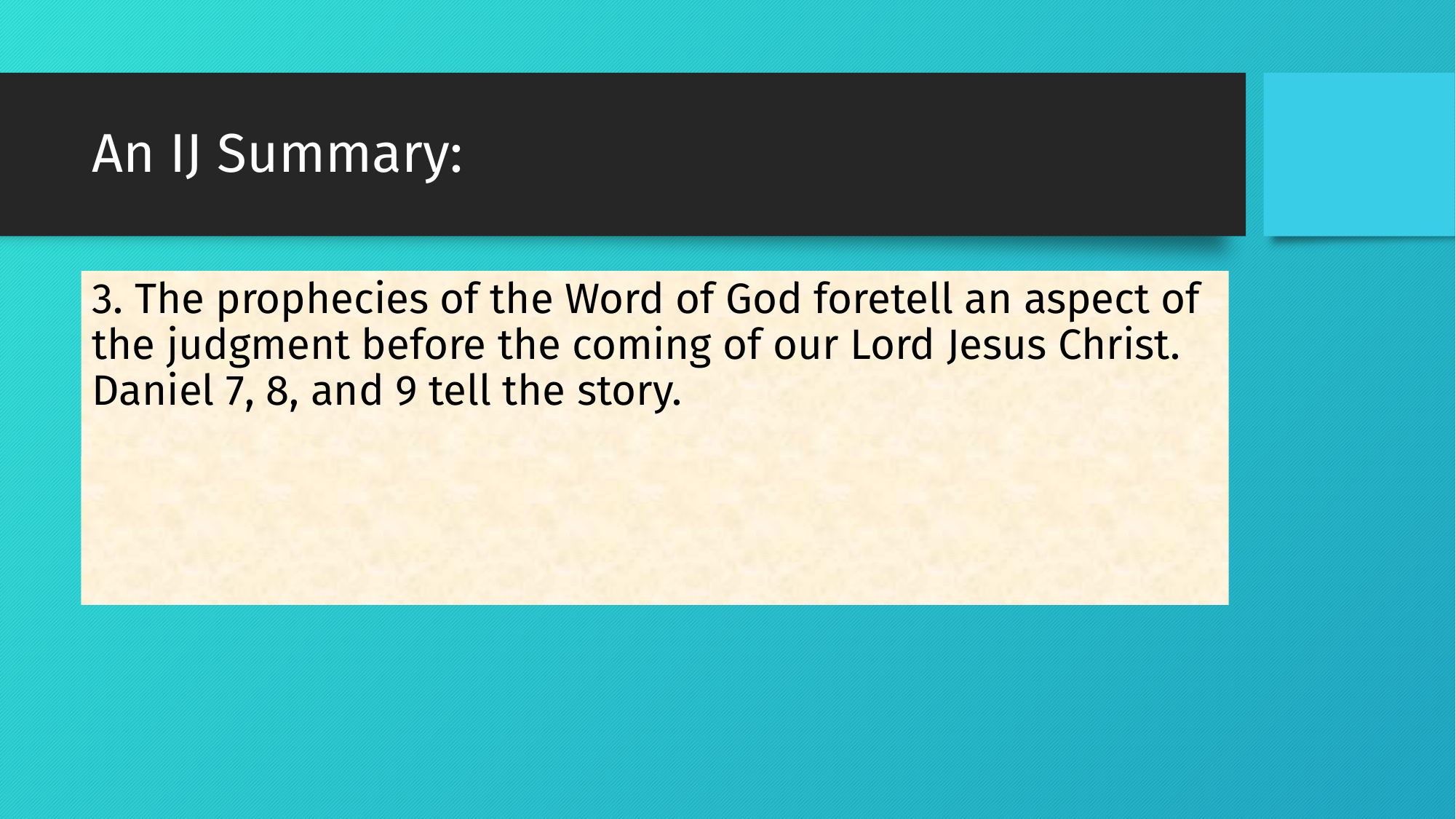

# An IJ Summary:
3. The prophecies of the Word of God foretell an aspect of the judgment before the coming of our Lord Jesus Christ. Daniel 7, 8, and 9 tell the story.